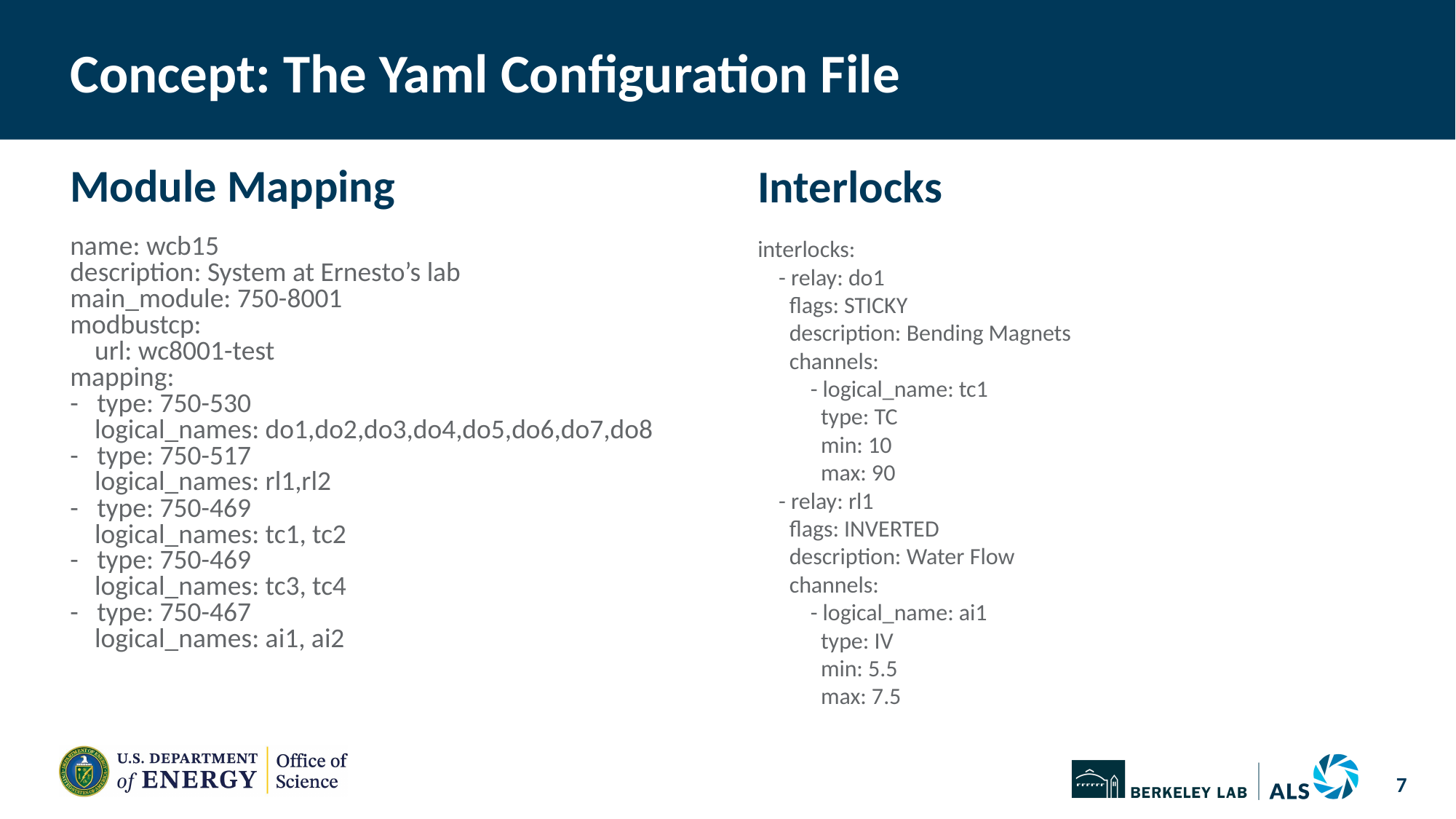

# Concept: The Yaml Configuration File
Module Mapping
Interlocks

interlocks:
    - relay: do1
      flags: STICKY
      description: Bending Magnets
      channels:
          - logical_name: tc1
            type: TC
            min: 10
            max: 90
    - relay: rl1
      flags: INVERTED
      description: Water Flow
      channels:
          - logical_name: ai1
            type: IV
            min: 5.5
            max: 7.5
name: wcb15
description: System at Ernesto’s lab
main_module: 750-8001
modbustcp:
    url: wc8001-test
mapping:
-   type: 750-530
    logical_names: do1,do2,do3,do4,do5,do6,do7,do8
-   type: 750-517
    logical_names: rl1,rl2
-   type: 750-469
    logical_names: tc1, tc2
-   type: 750-469
    logical_names: tc3, tc4
-   type: 750-467
    logical_names: ai1, ai2
7